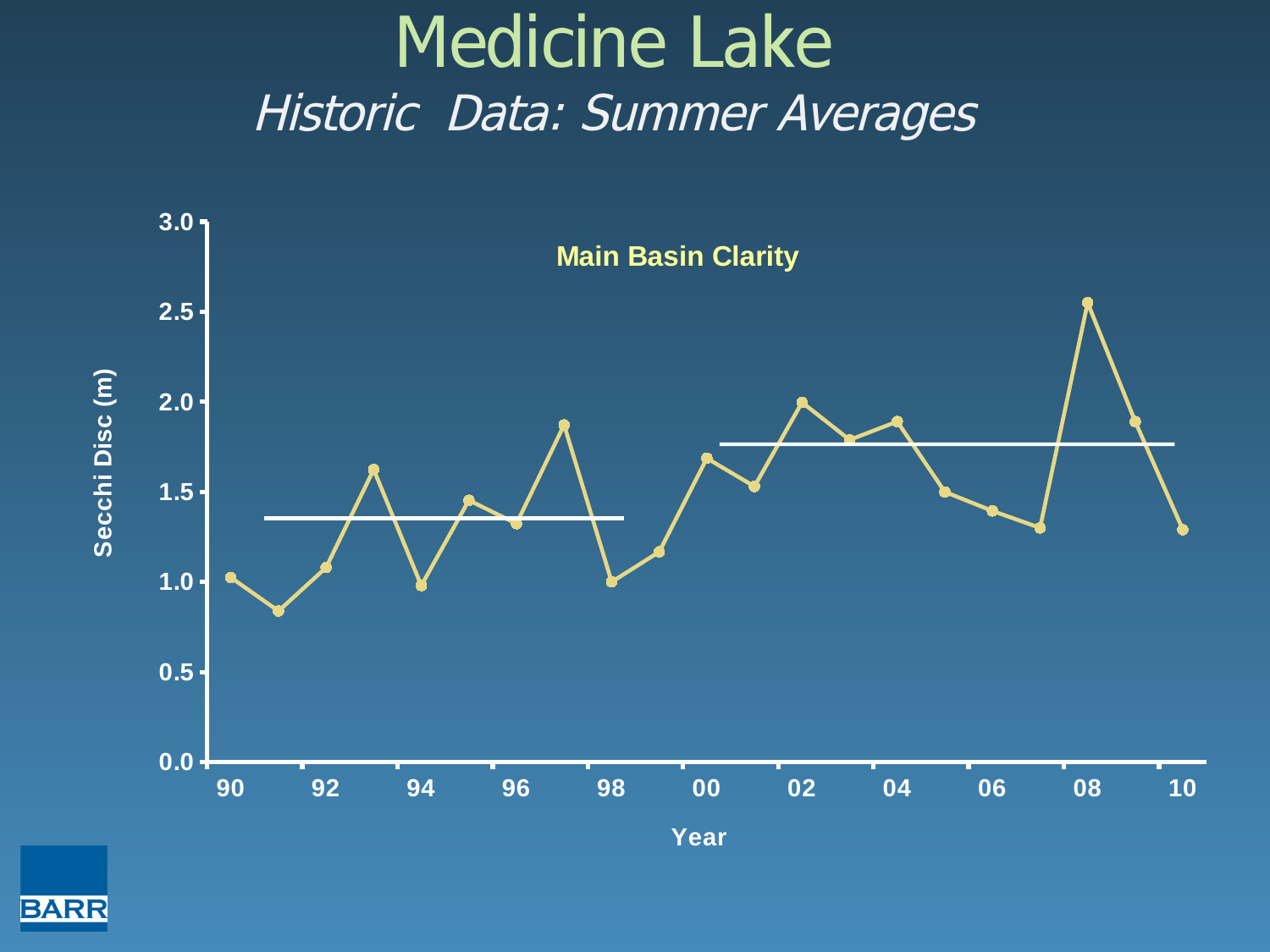

# Medicine Lake Historic  Data: Summer Averages

### Chart: Main Basin Clarity

| Category |  |
|---|---|
| 33055 | 1.024245 |
| 33420 | 0.8384 |
| 33786 | 1.0795374999999998 |
| 34151 | 1.62423 |
| 34516 | 0.9798166666666667 |
| 34881 | 1.4532833333333333 |
| 35247 | 1.3232166666666667 |
| 35612 | 1.871428571428572 |
| 35977 | 1.0 |
| 36342 | 1.1666666666666667 |
| 36708 | 1.6866666666666665 |
| 37073 | 1.53 |
| 37438 | 1.9966666666666681 |
| 37803 | 1.7885714285714285 |
| 38169 | 1.8900000000000001 |
| 38534 | 1.5 |
| 38899 | 1.3942857142857183 |
| 39264 | 1.3 |
| 39630 | 2.55 |
| 39995 | 1.8900000000000001 |
| 40360 | 1.29 |